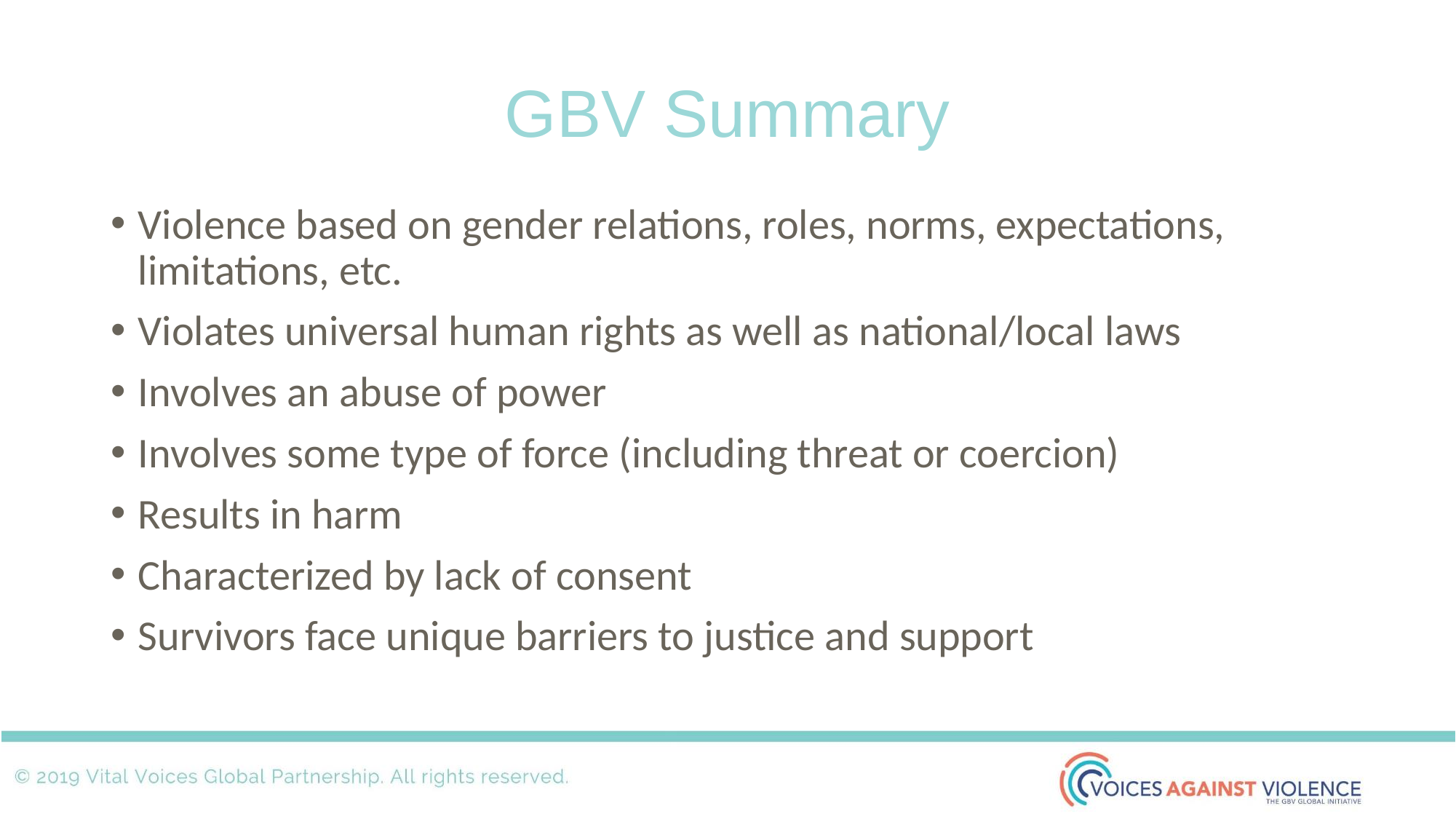

# GBV Summary
Violence based on gender relations, roles, norms, expectations, limitations, etc.
Violates universal human rights as well as national/local laws
Involves an abuse of power
Involves some type of force (including threat or coercion)
Results in harm
Characterized by lack of consent
Survivors face unique barriers to justice and support